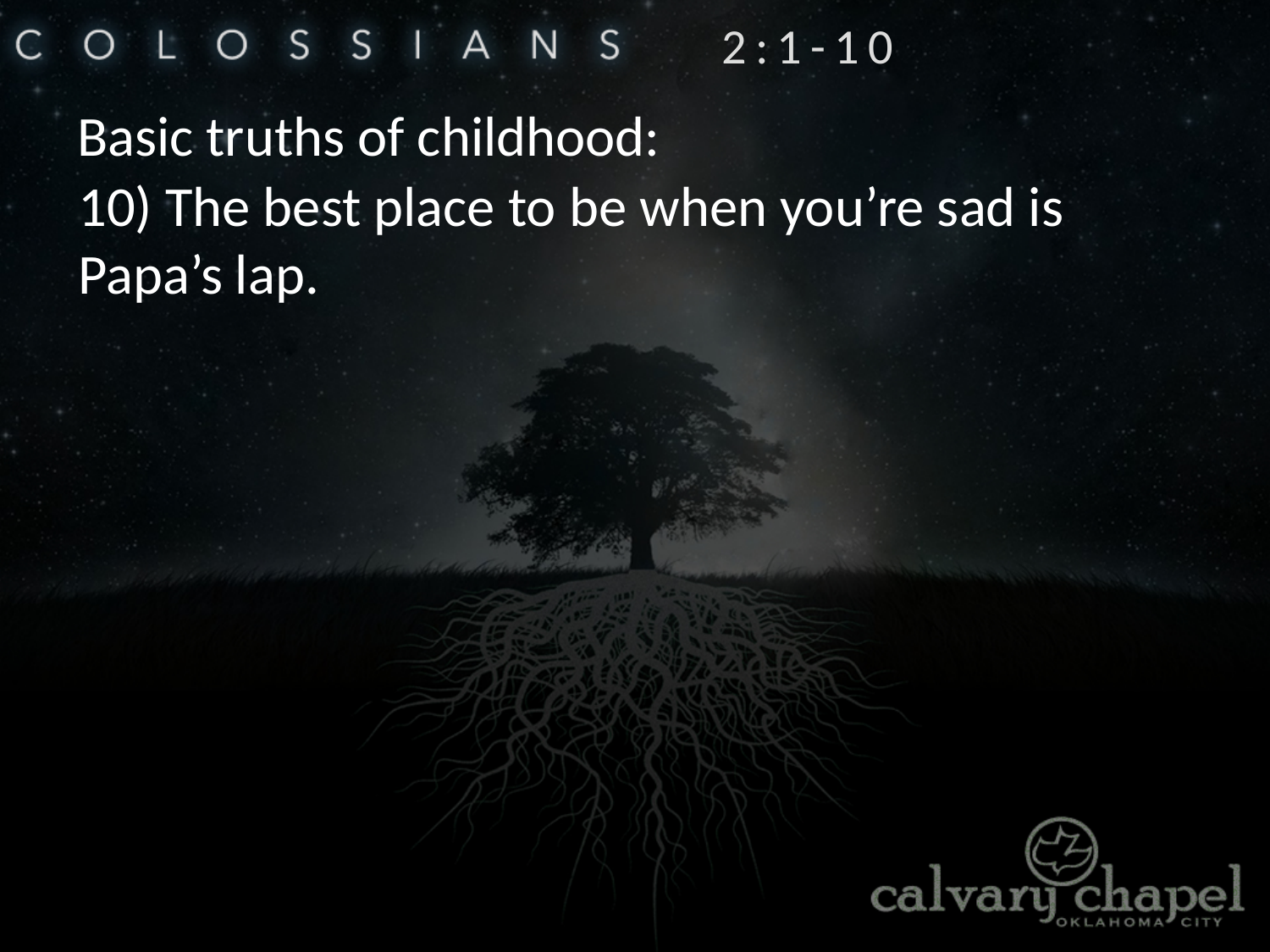

2:1-10
Basic truths of childhood:
10) The best place to be when you’re sad is Papa’s lap.